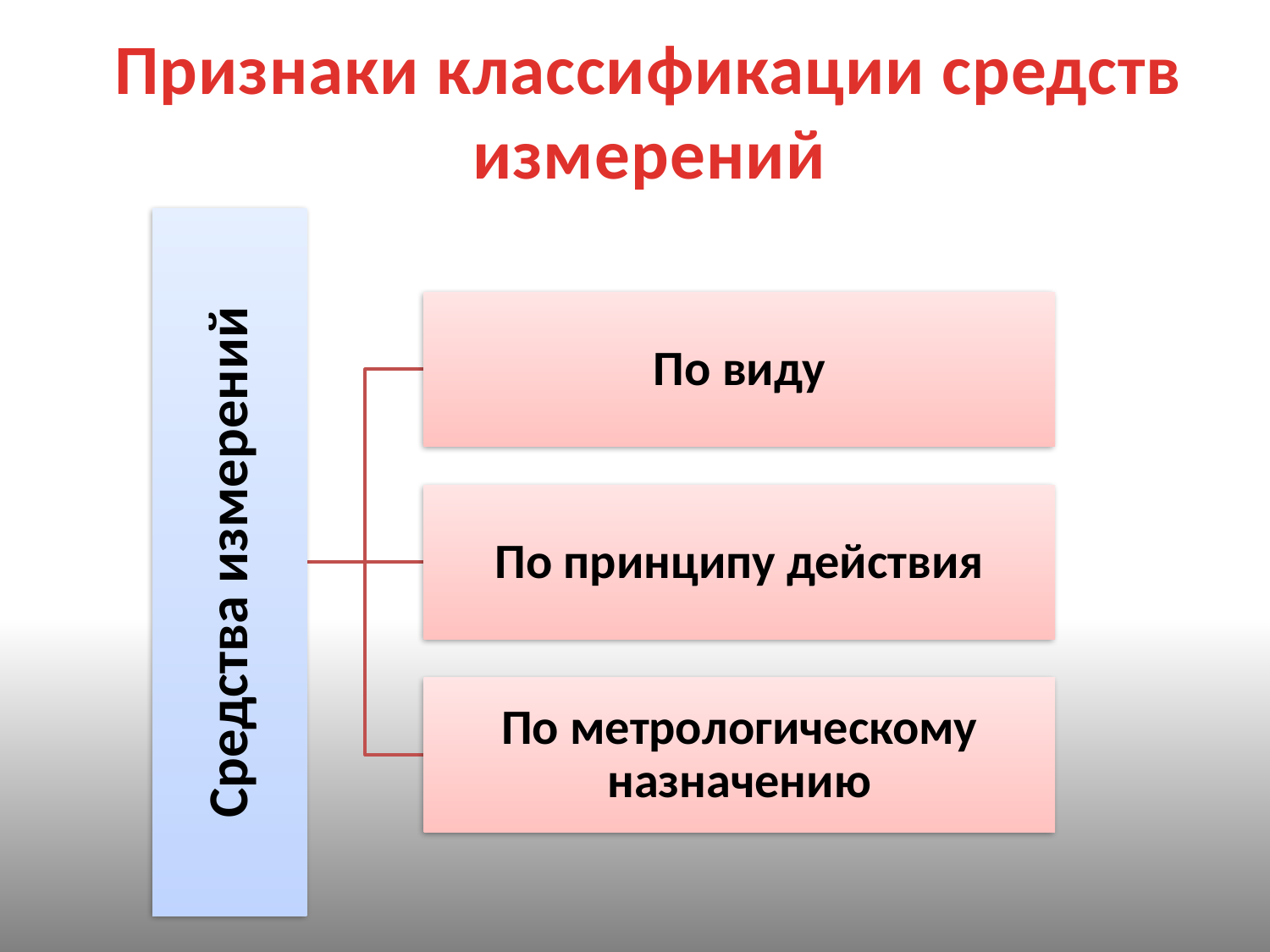

Признаки классификации средств измерений

Средства измерений
По виду
По принципу действия
По метрологическому назначению